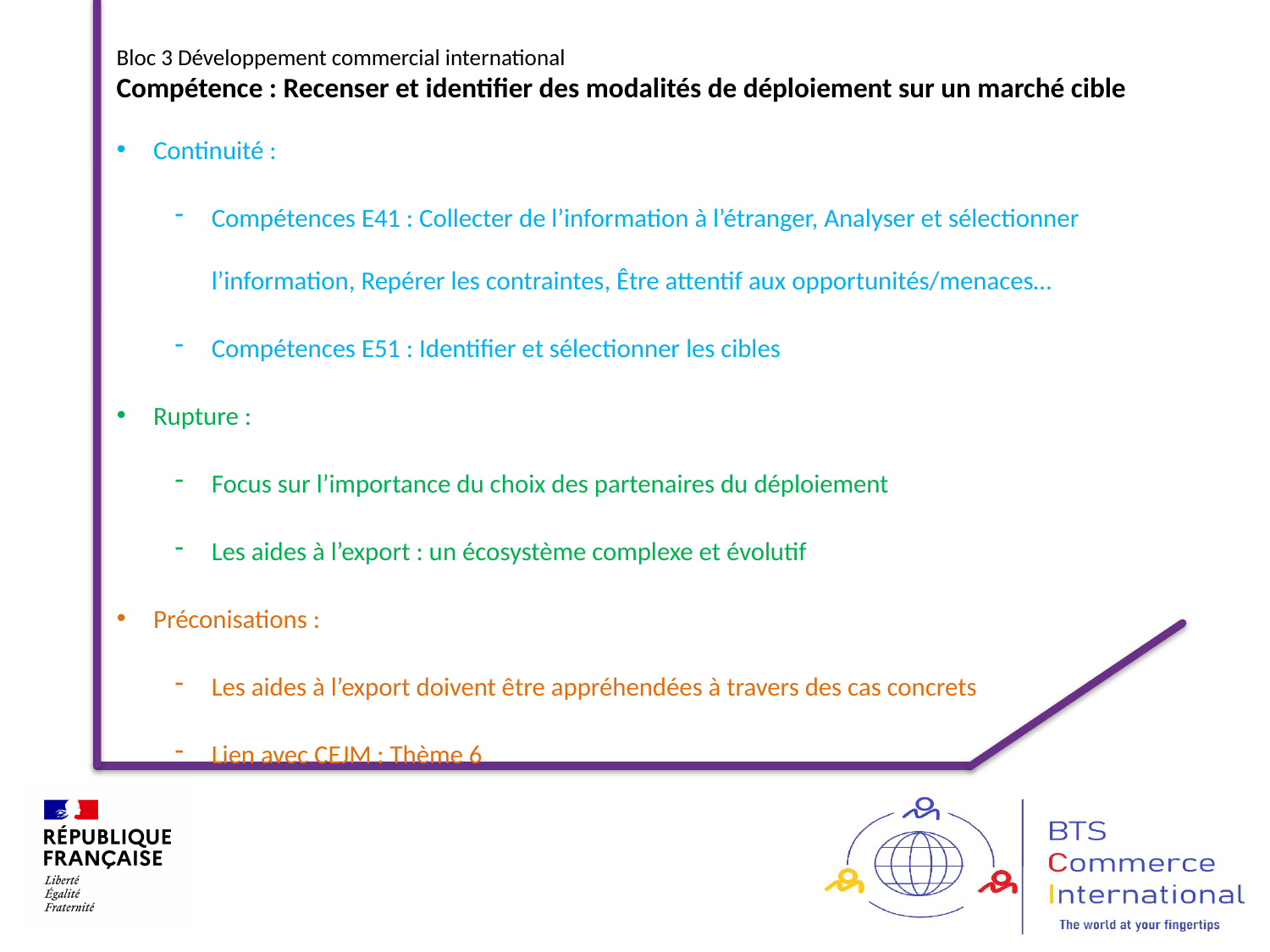

Bloc 3 Développement commercial international
Compétence : Recenser et identifier des modalités de déploiement sur un marché cible
Continuité :
Compétences E41 : Collecter de l’information à l’étranger, Analyser et sélectionner l’information, Repérer les contraintes, Être attentif aux opportunités/menaces…
Compétences E51 : Identifier et sélectionner les cibles
Rupture :
Focus sur l’importance du choix des partenaires du déploiement
Les aides à l’export : un écosystème complexe et évolutif
Préconisations :
Les aides à l’export doivent être appréhendées à travers des cas concrets
Lien avec CEJM : Thème 6

37